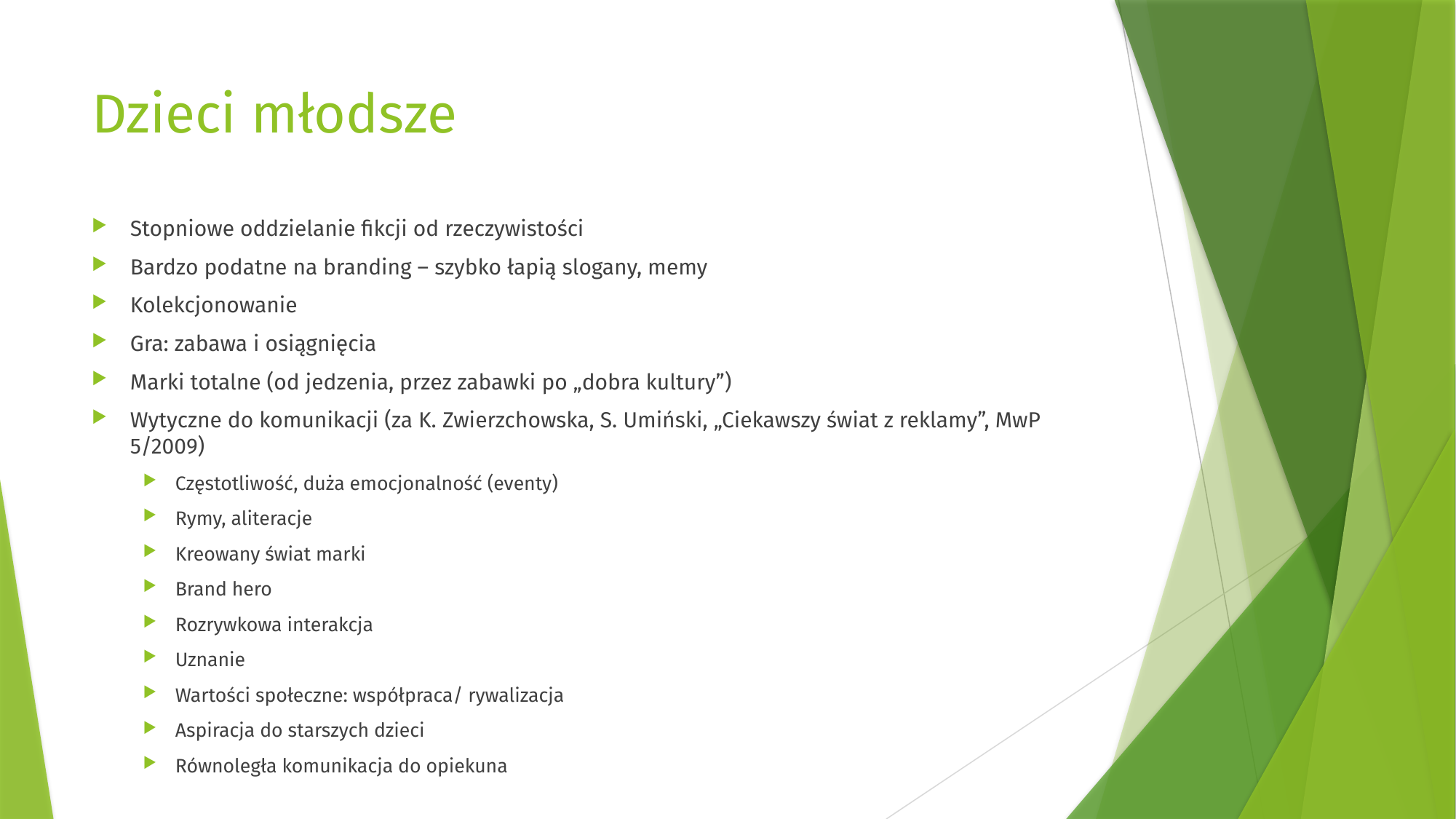

# Dzieci młodsze
Stopniowe oddzielanie fikcji od rzeczywistości
Bardzo podatne na branding – szybko łapią slogany, memy
Kolekcjonowanie
Gra: zabawa i osiągnięcia
Marki totalne (od jedzenia, przez zabawki po „dobra kultury”)
Wytyczne do komunikacji (za K. Zwierzchowska, S. Umiński, „Ciekawszy świat z reklamy”, MwP 5/2009)
Częstotliwość, duża emocjonalność (eventy)
Rymy, aliteracje
Kreowany świat marki
Brand hero
Rozrywkowa interakcja
Uznanie
Wartości społeczne: współpraca/ rywalizacja
Aspiracja do starszych dzieci
Równoległa komunikacja do opiekuna